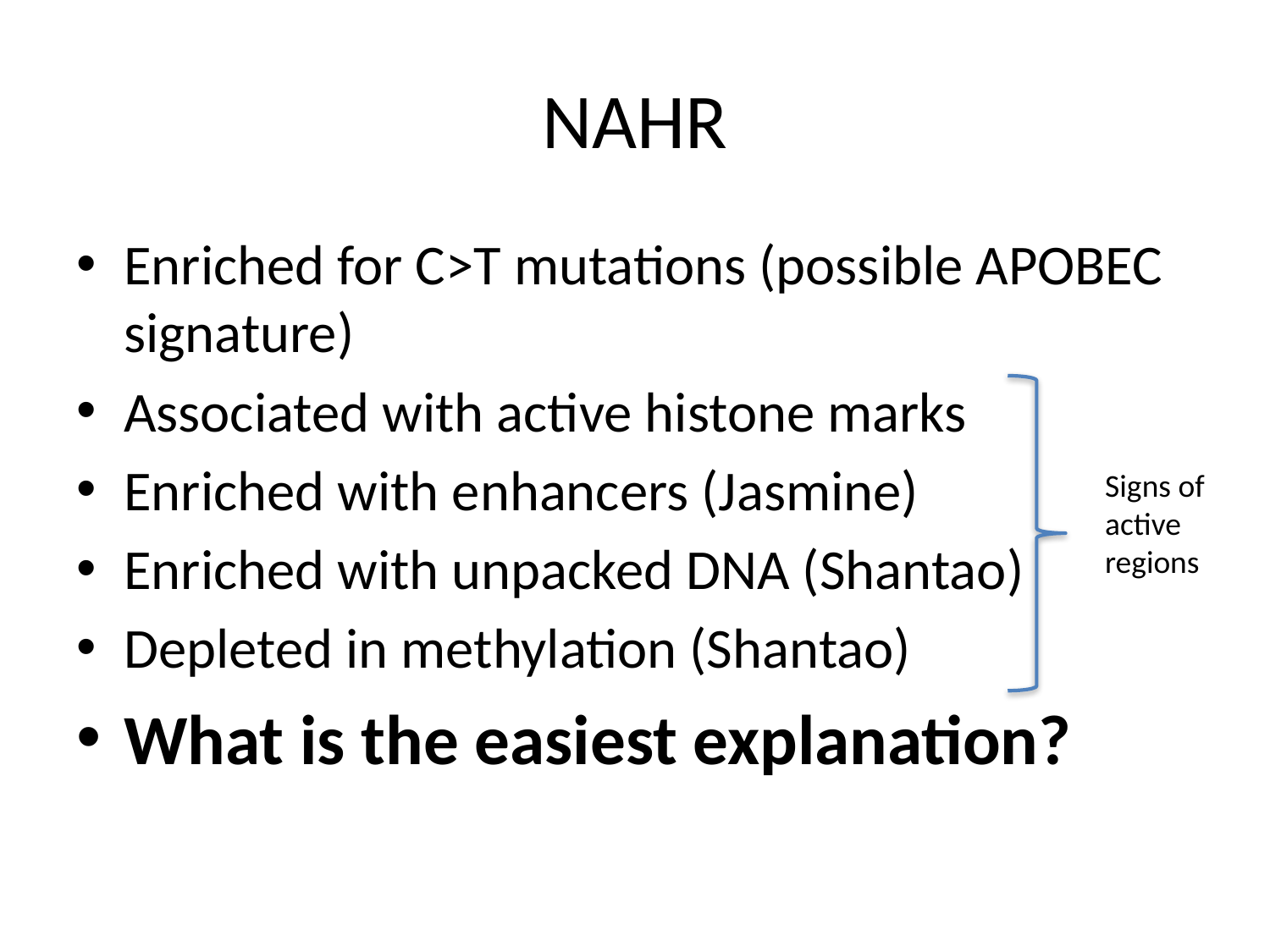

# NAHR
Enriched for C>T mutations (possible APOBEC signature)
Associated with active histone marks
Enriched with enhancers (Jasmine)
Enriched with unpacked DNA (Shantao)
Depleted in methylation (Shantao)
What is the easiest explanation?

Signs of
active
regions